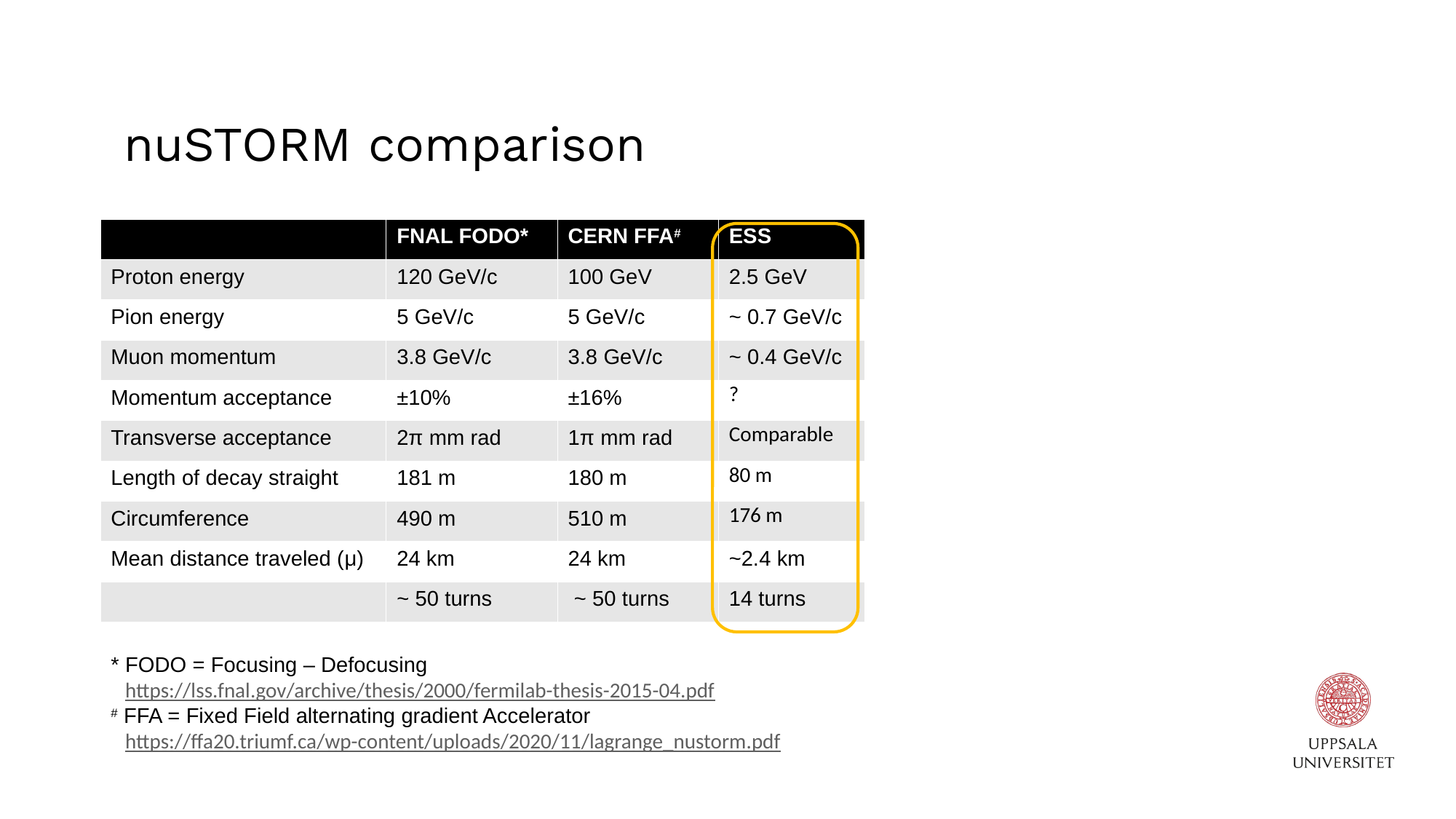

# nuSTORM comparison
|  | FNAL FODO\* | CERN FFA# | ESS |
| --- | --- | --- | --- |
| Proton energy | 120 GeV/c | 100 GeV | 2.5 GeV |
| Pion energy | 5 GeV/c | 5 GeV/c | ~ 0.7 GeV/c |
| Muon momentum | 3.8 GeV/c | 3.8 GeV/c | ~ 0.4 GeV/c |
| Momentum acceptance | ±10% | ±16% | ? |
| Transverse acceptance | 2π mm rad | 1π mm rad | Comparable |
| Length of decay straight | 181 m | 180 m | 80 m |
| Circumference | 490 m | 510 m | 176 m |
| Mean distance traveled (μ) | 24 km | 24 km | ~2.4 km |
|  | ~ 50 turns | ~ 50 turns | 14 turns |

* FODO = Focusing – Defocusing
   https://lss.fnal.gov/archive/thesis/2000/fermilab-thesis-2015-04.pdf
# FFA = Fixed Field alternating gradient Accelerator
   https://ffa20.triumf.ca/wp-content/uploads/2020/11/lagrange_nustorm.pdf